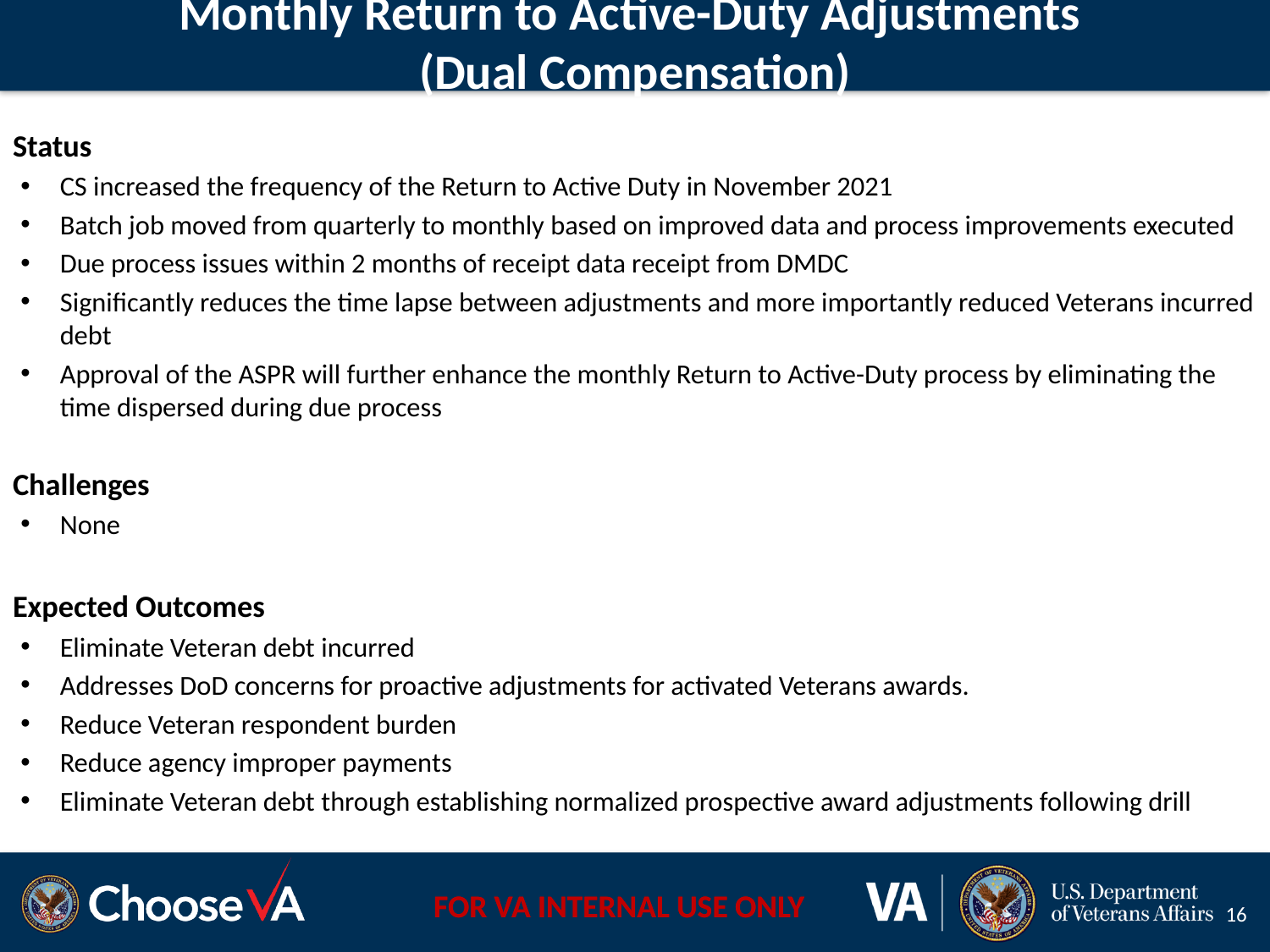

# Monthly Return to Active-Duty Adjustments (Dual Compensation)
Status
CS increased the frequency of the Return to Active Duty in November 2021
Batch job moved from quarterly to monthly based on improved data and process improvements executed
Due process issues within 2 months of receipt data receipt from DMDC
Significantly reduces the time lapse between adjustments and more importantly reduced Veterans incurred debt
Approval of the ASPR will further enhance the monthly Return to Active-Duty process by eliminating the time dispersed during due process

Challenges
None

Expected Outcomes
Eliminate Veteran debt incurred
Addresses DoD concerns for proactive adjustments for activated Veterans awards.
Reduce Veteran respondent burden
Reduce agency improper payments
Eliminate Veteran debt through establishing normalized prospective award adjustments following drill
16